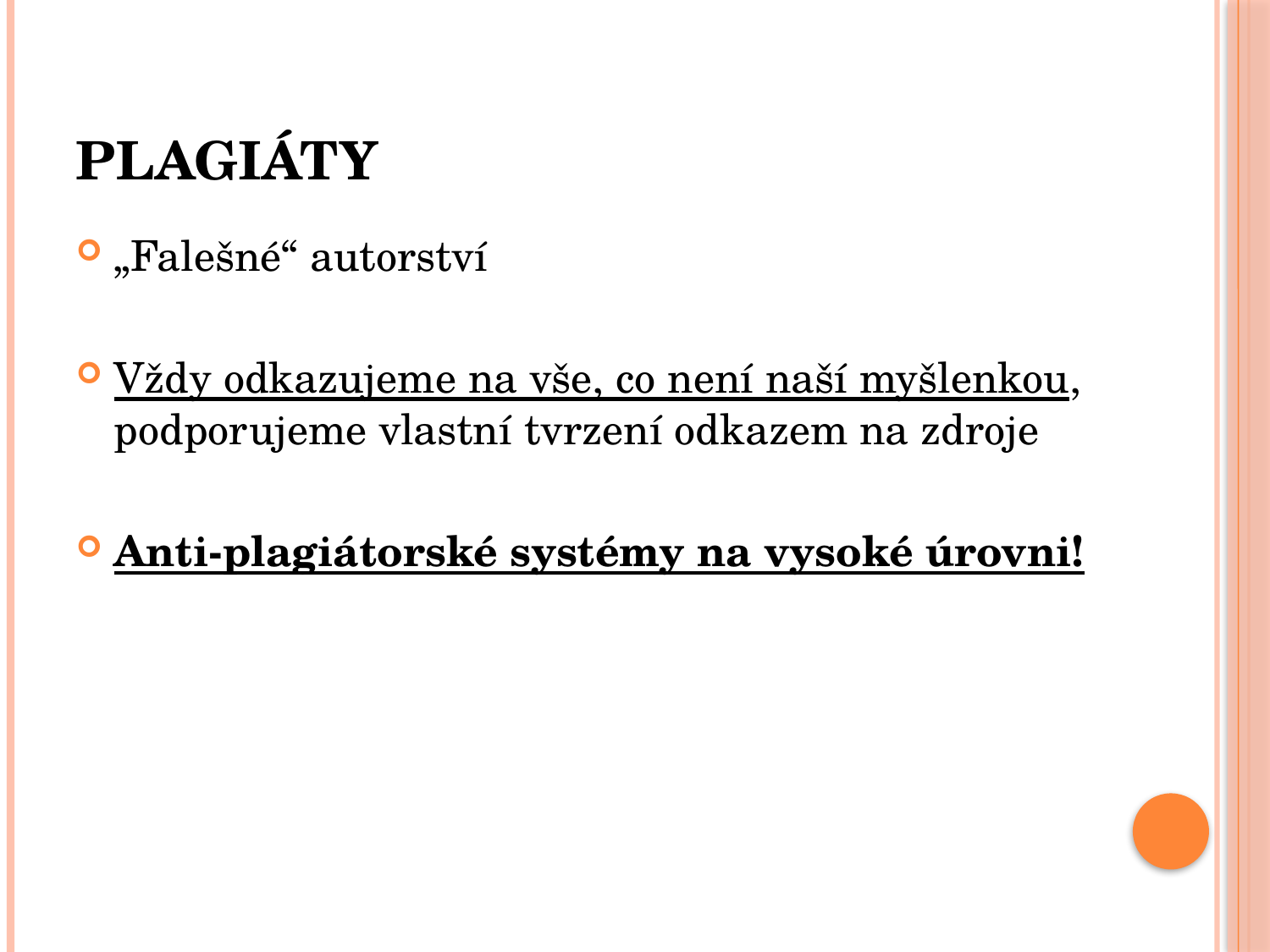

# Plagiáty
„Falešné“ autorství

Vždy odkazujeme na vše, co není naší myšlenkou, podporujeme vlastní tvrzení odkazem na zdroje

Anti-plagiátorské systémy na vysoké úrovni!